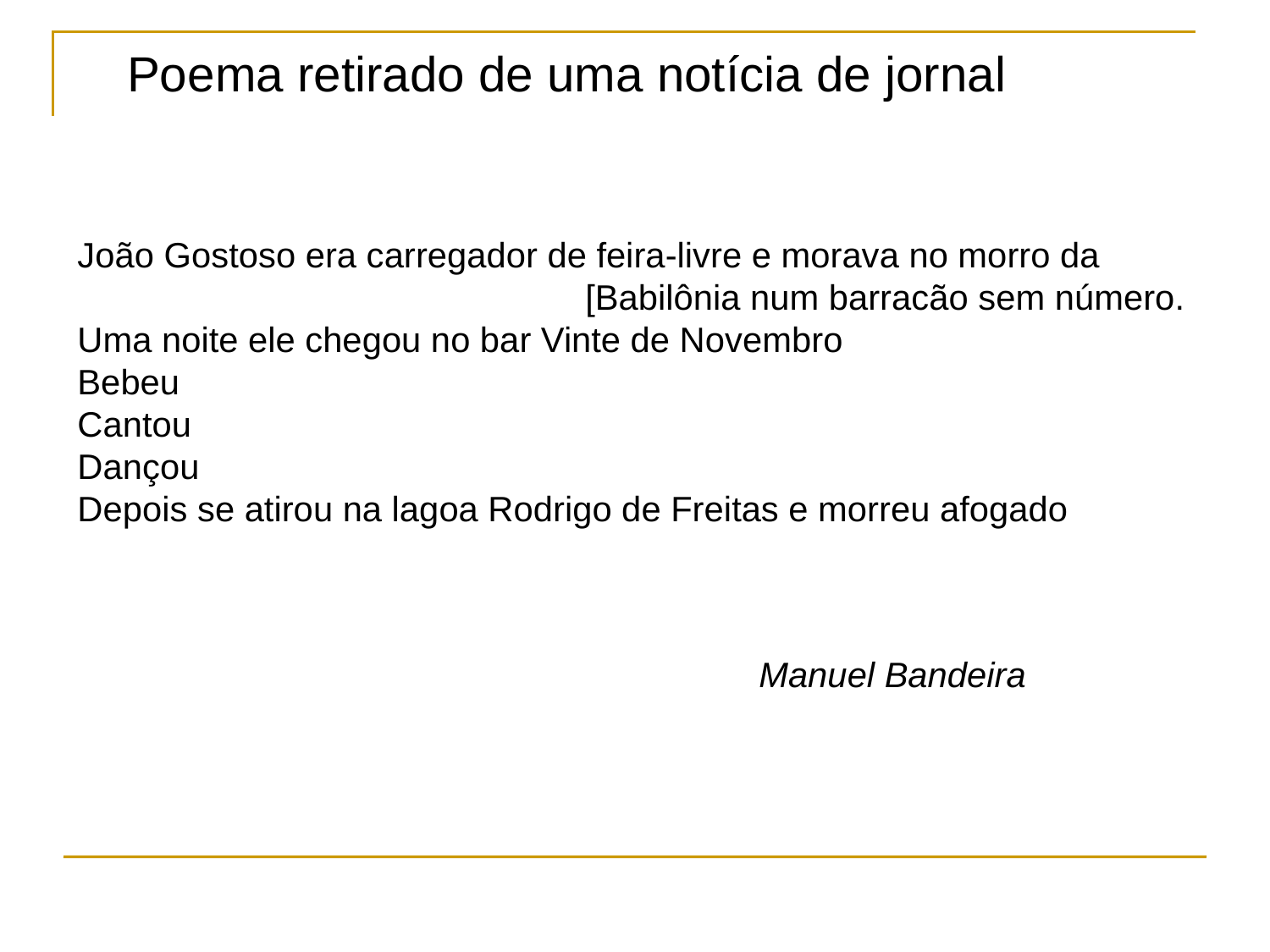

Poema retirado de uma notícia de jornal
João Gostoso era carregador de feira-livre e morava no morro da
				[Babilônia num barracão sem número.
Uma noite ele chegou no bar Vinte de Novembro
Bebeu
Cantou
Dançou
Depois se atirou na lagoa Rodrigo de Freitas e morreu afogado
Manuel Bandeira